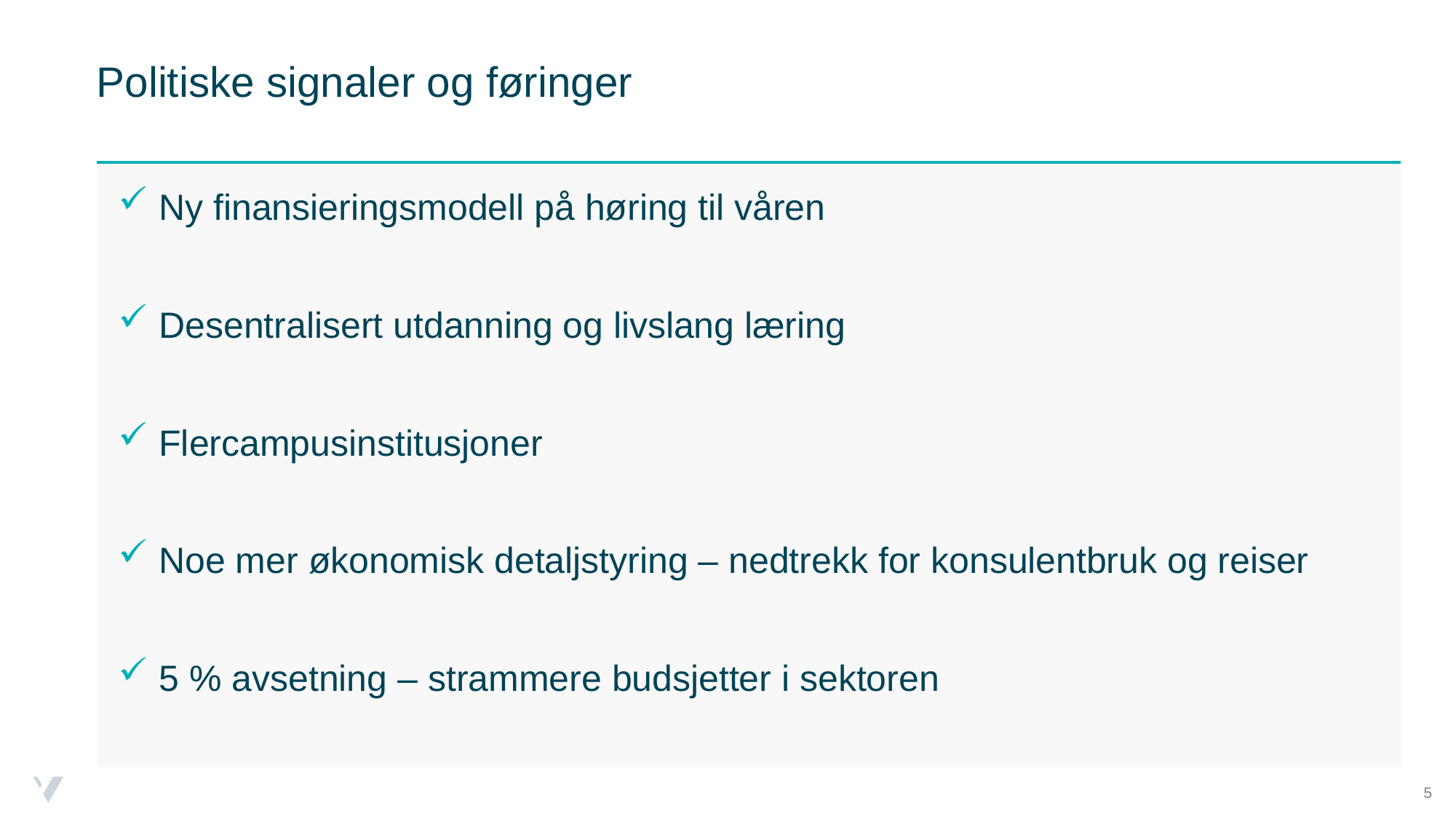

# Politiske signaler og føringer
Ny finansieringsmodell på høring til våren

Desentralisert utdanning og livslang læring

Flercampusinstitusjoner

Noe mer økonomisk detaljstyring – nedtrekk for konsulentbruk og reiser

5 % avsetning – strammere budsjetter i sektoren
5